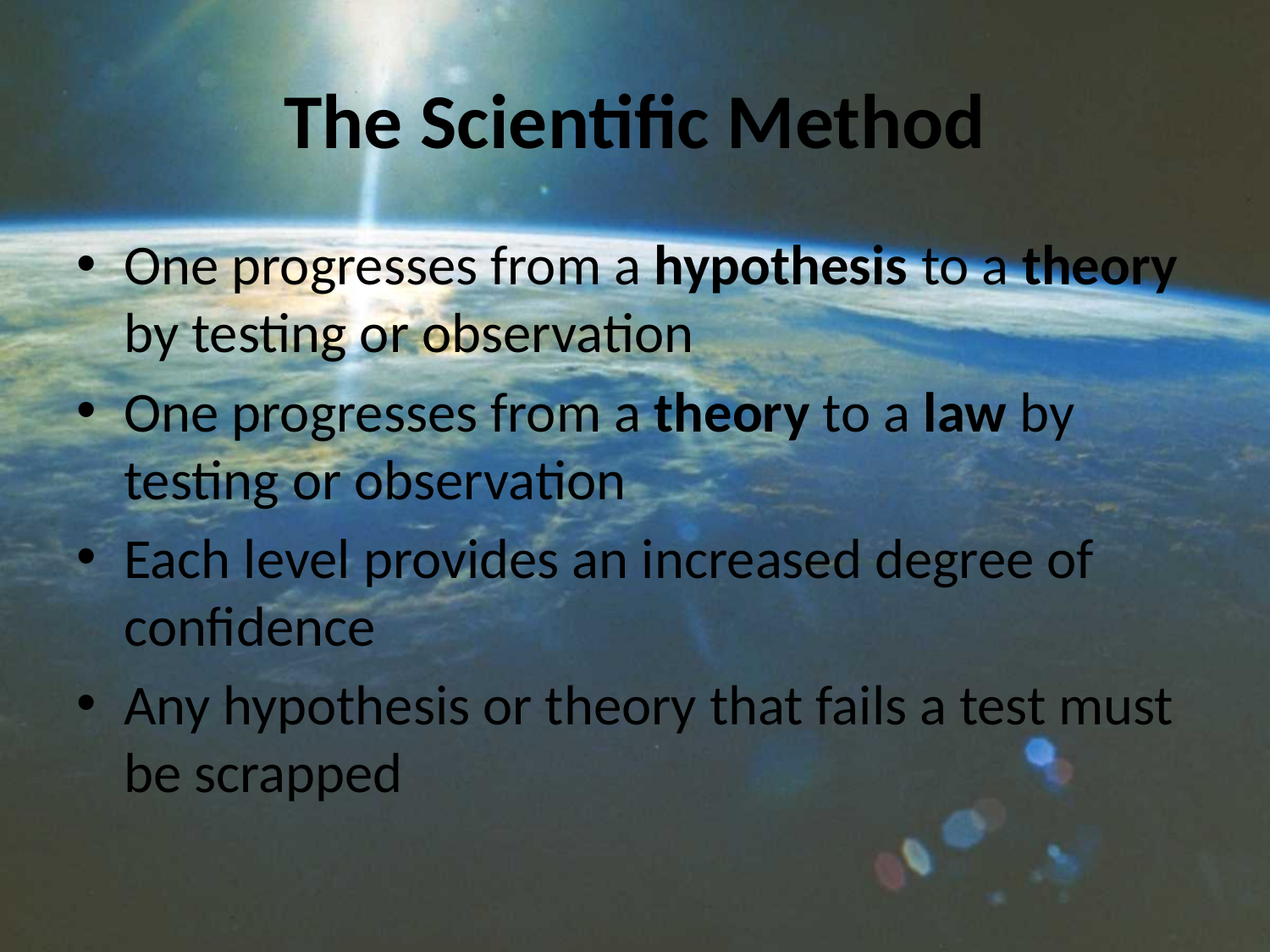

# The Scientific Method
One progresses from a hypothesis to a theory by testing or observation
One progresses from a theory to a law by testing or observation
Each level provides an increased degree of confidence
Any hypothesis or theory that fails a test must be scrapped